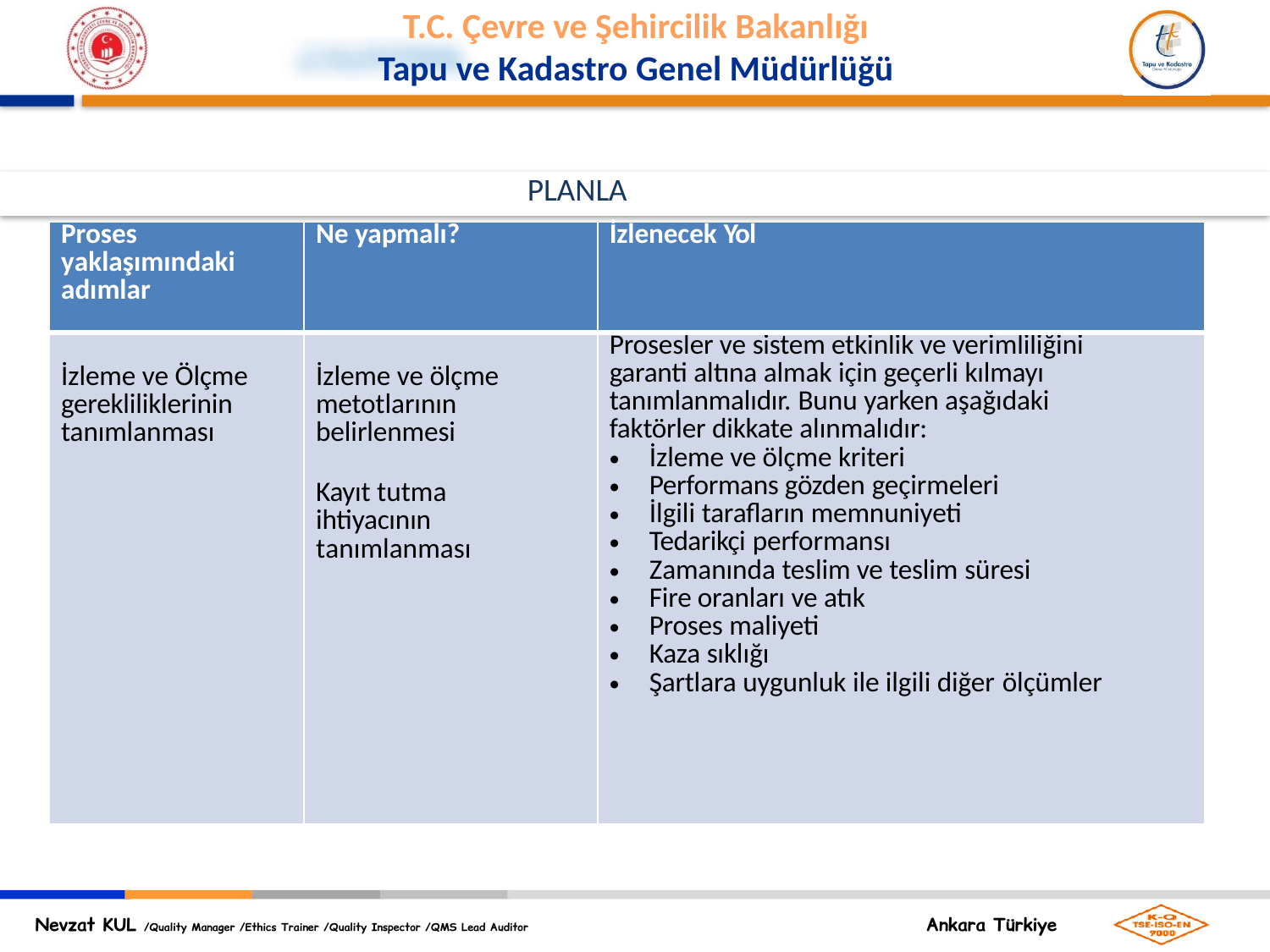

PLANLA
| Proses yaklaşımındaki adımlar | Ne yapmalı? | İzlenecek Yol |
| --- | --- | --- |
| İzleme ve Ölçme gerekliliklerinin tanımlanması | İzleme ve ölçme metotlarının belirlenmesi Kayıt tutma ihtiyacının tanımlanması | Prosesler ve sistem etkinlik ve verimliliğini garanti altına almak için geçerli kılmayı tanımlanmalıdır. Bunu yarken aşağıdaki faktörler dikkate alınmalıdır: İzleme ve ölçme kriteri Performans gözden geçirmeleri İlgili tarafların memnuniyeti Tedarikçi performansı Zamanında teslim ve teslim süresi Fire oranları ve atık Proses maliyeti Kaza sıklığı Şartlara uygunluk ile ilgili diğer ölçümler |